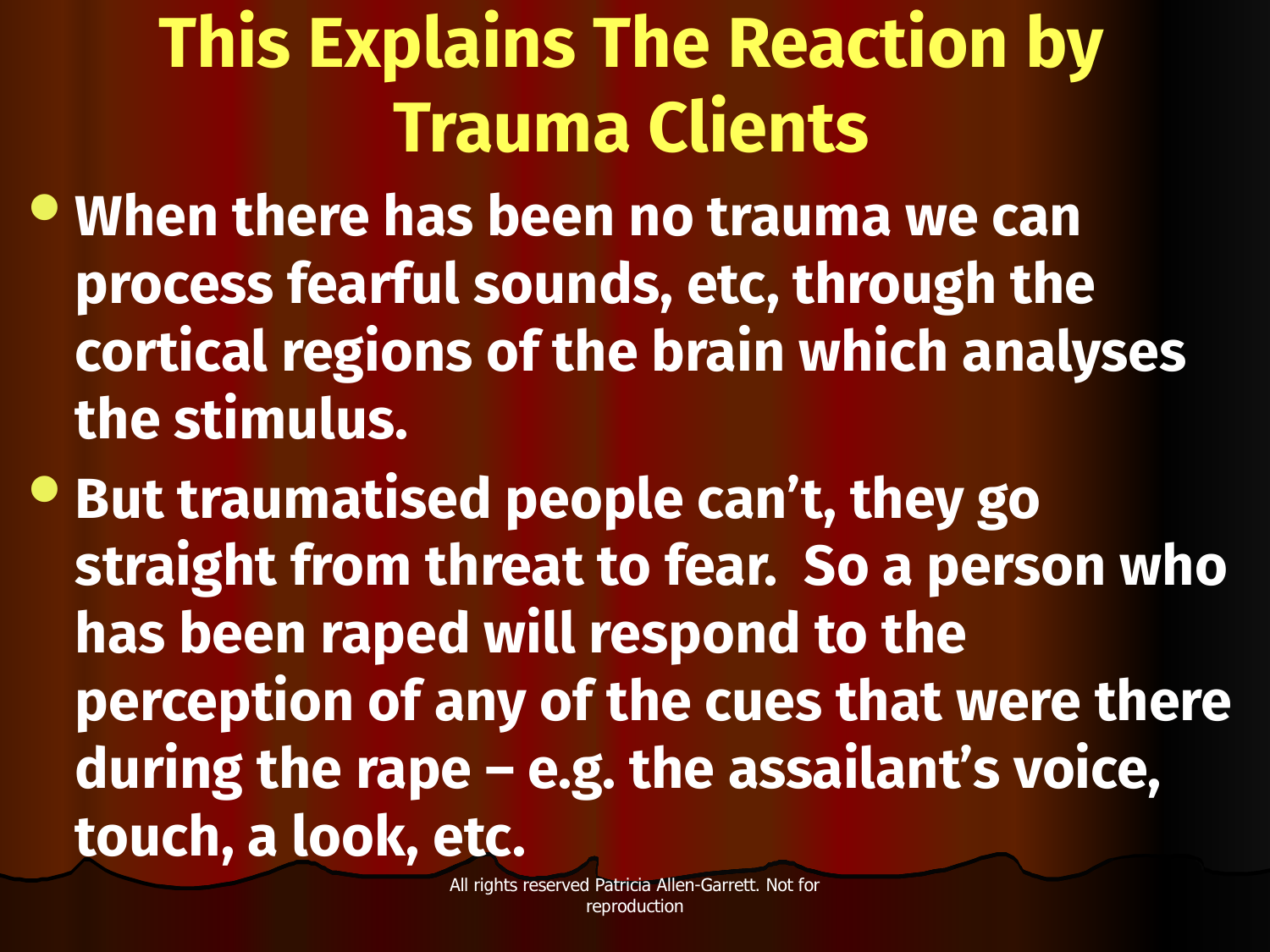

This Explains The Reaction by Trauma Clients
When there has been no trauma we can process fearful sounds, etc, through the cortical regions of the brain which analyses the stimulus.
But traumatised people can’t, they go straight from threat to fear.  So a person who has been raped will respond to the perception of any of the cues that were there during the rape – e.g. the assailant’s voice, touch, a look, etc.
All rights reserved Patricia Allen-Garrett. Not for reproduction